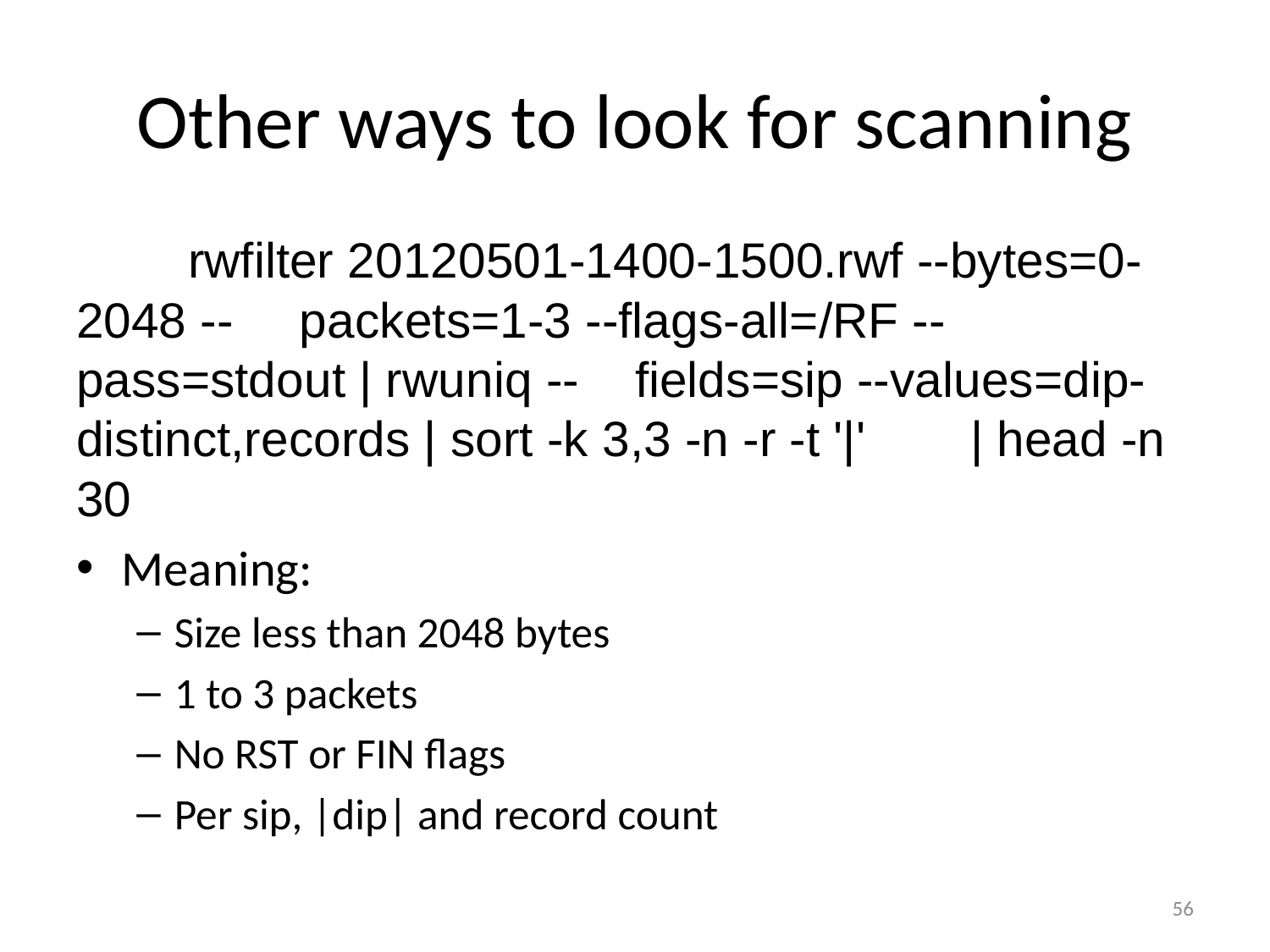

# Other ways to look for scanning
	rwfilter 20120501-1400-1500.rwf --bytes=0-2048 --	packets=1-3 --flags-all=/RF --pass=stdout | rwuniq --	fields=sip --values=dip-distinct,records | sort -k 3,3 -n -r -t '|' 	| head -n 30
Meaning:
Size less than 2048 bytes
1 to 3 packets
No RST or FIN flags
Per sip, |dip| and record count

56